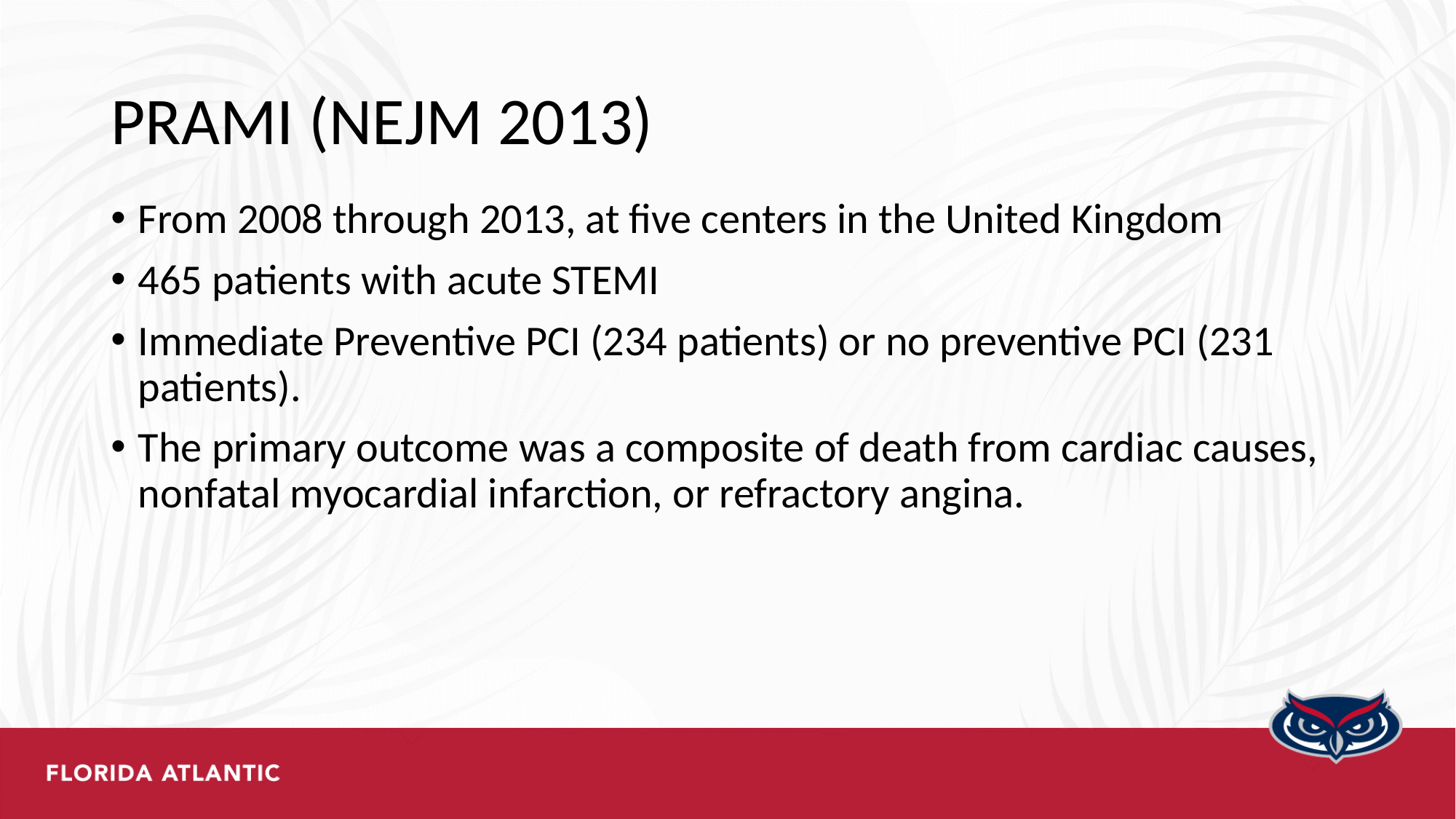

# PRAMI (NEJM 2013)
From 2008 through 2013, at five centers in the United Kingdom
465 patients with acute STEMI
Immediate Preventive PCI (234 patients) or no preventive PCI (231 patients).
The primary outcome was a composite of death from cardiac causes, nonfatal myocardial infarction, or refractory angina.